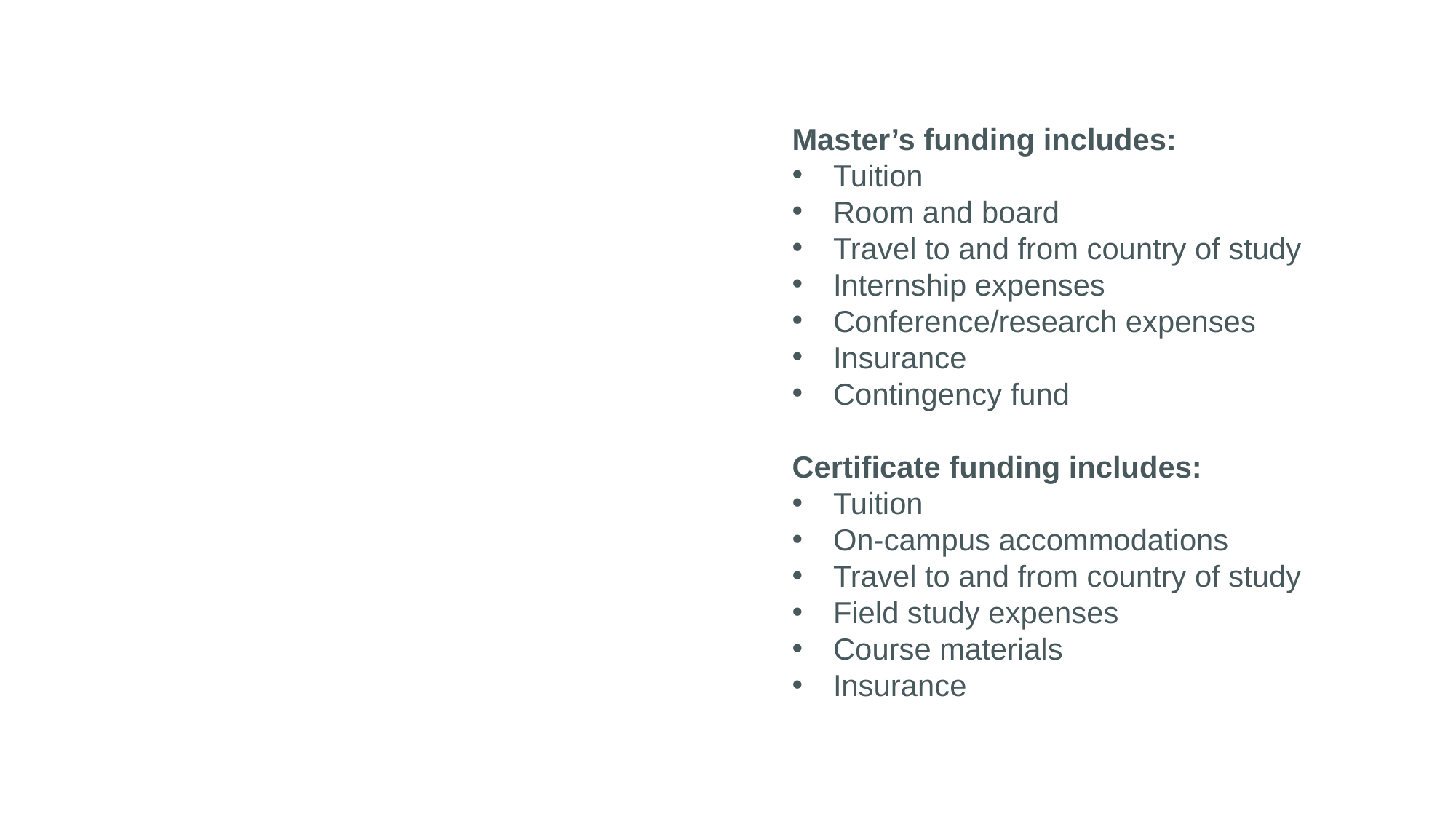

Master’s funding includes:
Tuition
Room and board
Travel to and from country of study
Internship expenses
Conference/research expenses
Insurance
Contingency fund

Certificate funding includes:
Tuition
On-campus accommodations
Travel to and from country of study
Field study expenses
Course materials
Insurance

Fellowship funding
Total average funding:

Master’s fellowship: US$100,600
Certificate fellowship: US$11,400